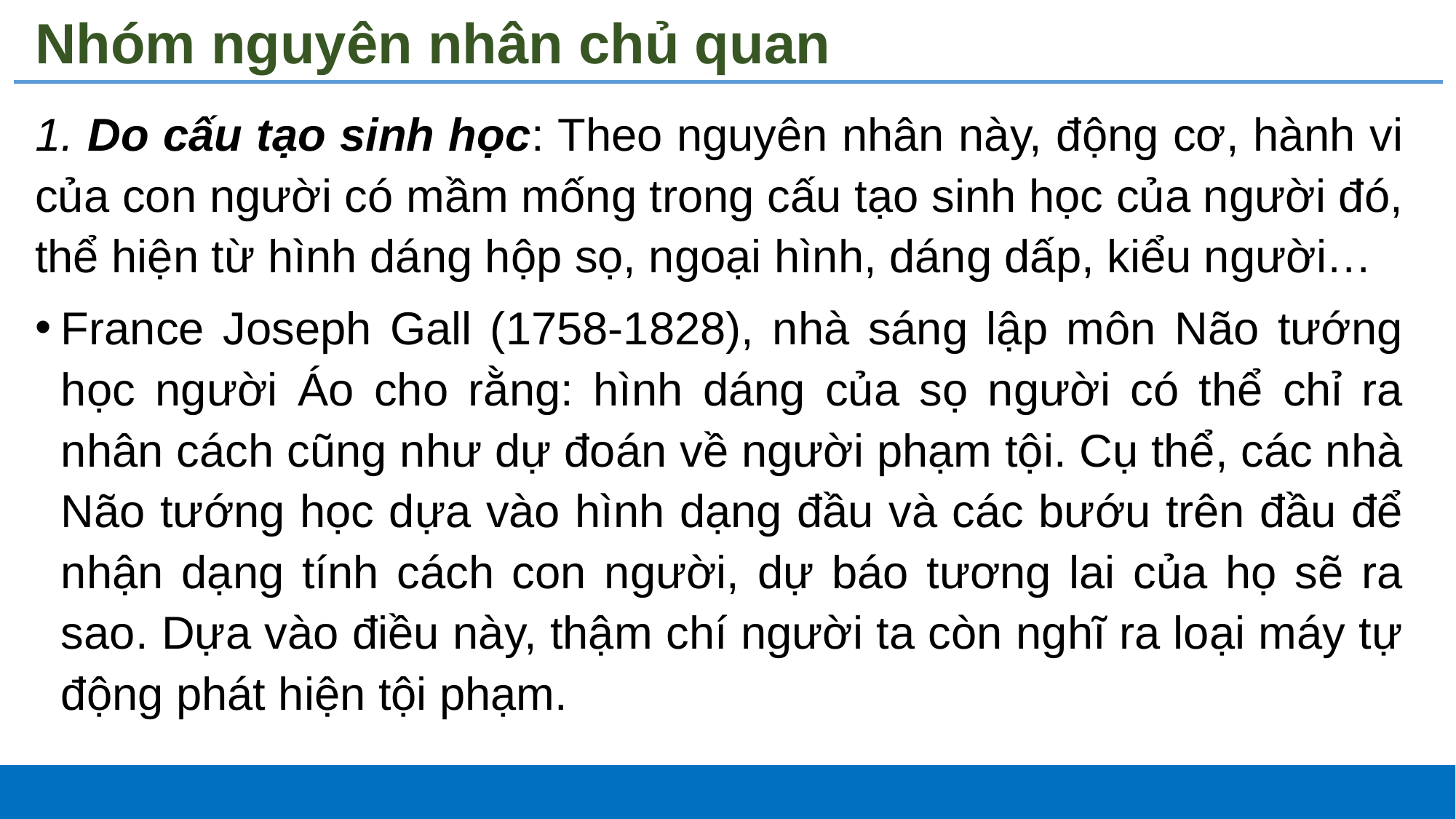

# Nhóm nguyên nhân chủ quan
1. Do cấu tạo sinh học: Theo nguyên nhân này, động cơ, hành vi của con người có mầm mống trong cấu tạo sinh học của người đó, thể hiện từ hình dáng hộp sọ, ngoại hình, dáng dấp, kiểu người…
France Joseph Gall (1758-1828), nhà sáng lập môn Não tướng học người Áo cho rằng: hình dáng của sọ người có thể chỉ ra nhân cách cũng như dự đoán về người phạm tội. Cụ thể, các nhà Não tướng học dựa vào hình dạng đầu và các bướu trên đầu để nhận dạng tính cách con người, dự báo tương lai của họ sẽ ra sao. Dựa vào điều này, thậm chí người ta còn nghĩ ra loại máy tự động phát hiện tội phạm.